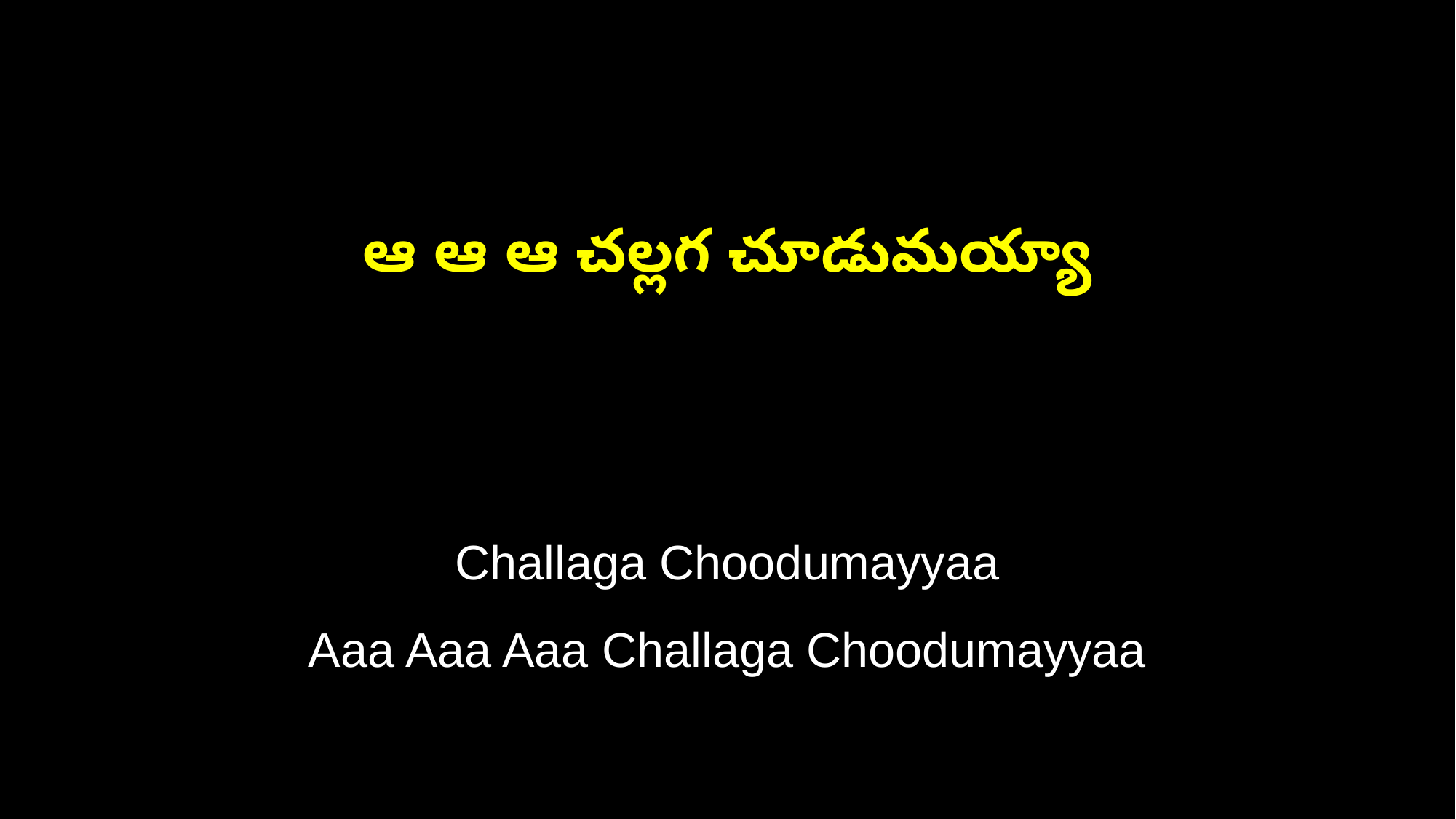

ఆ ఆ ఆ చల్లగ చూడుమయ్యా
Challaga Choodumayyaa
Aaa Aaa Aaa Challaga Choodumayyaa